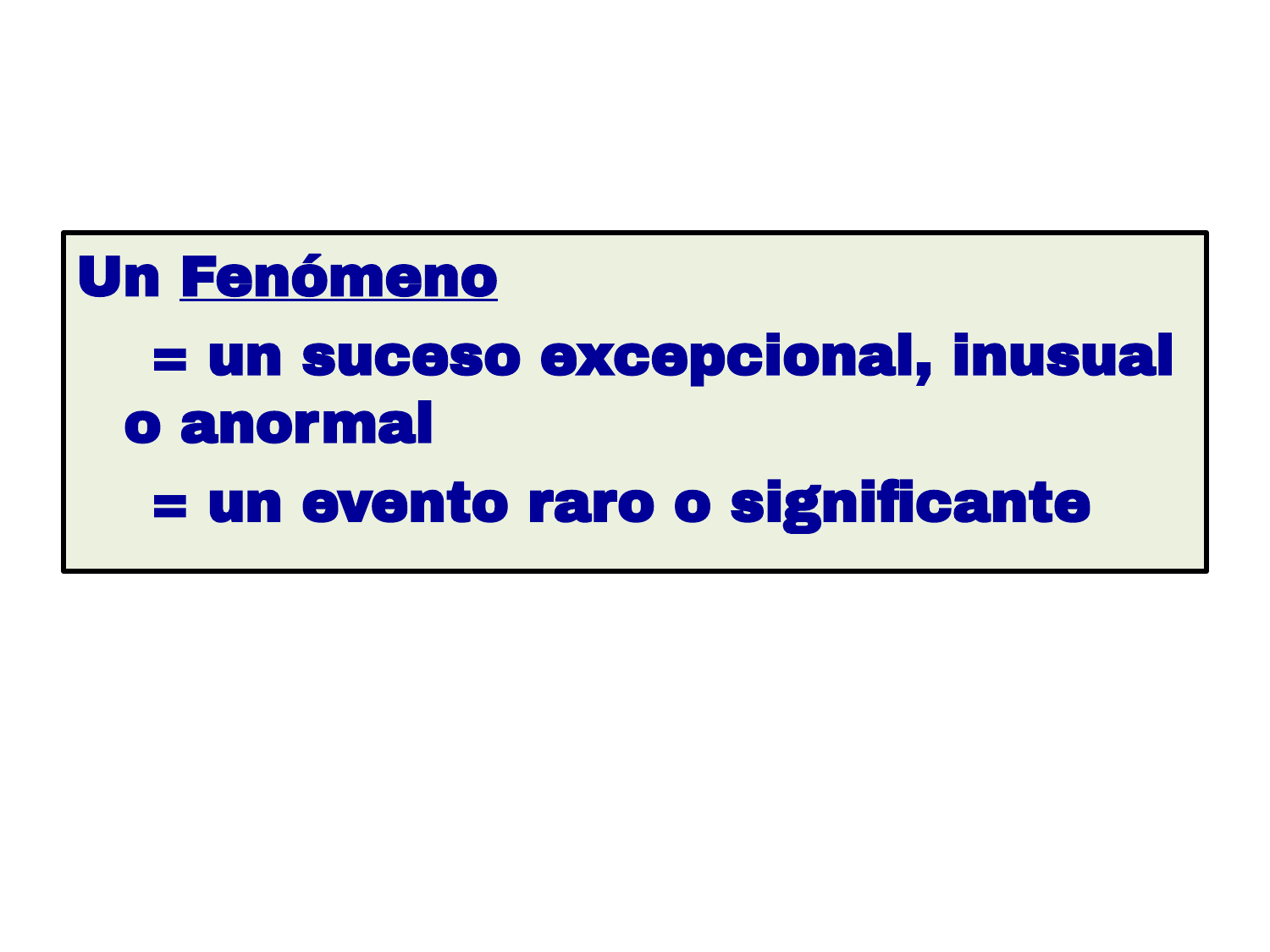

Un Fenómeno
    = un suceso excepcional, inusual o anormal
    = un evento raro o significante